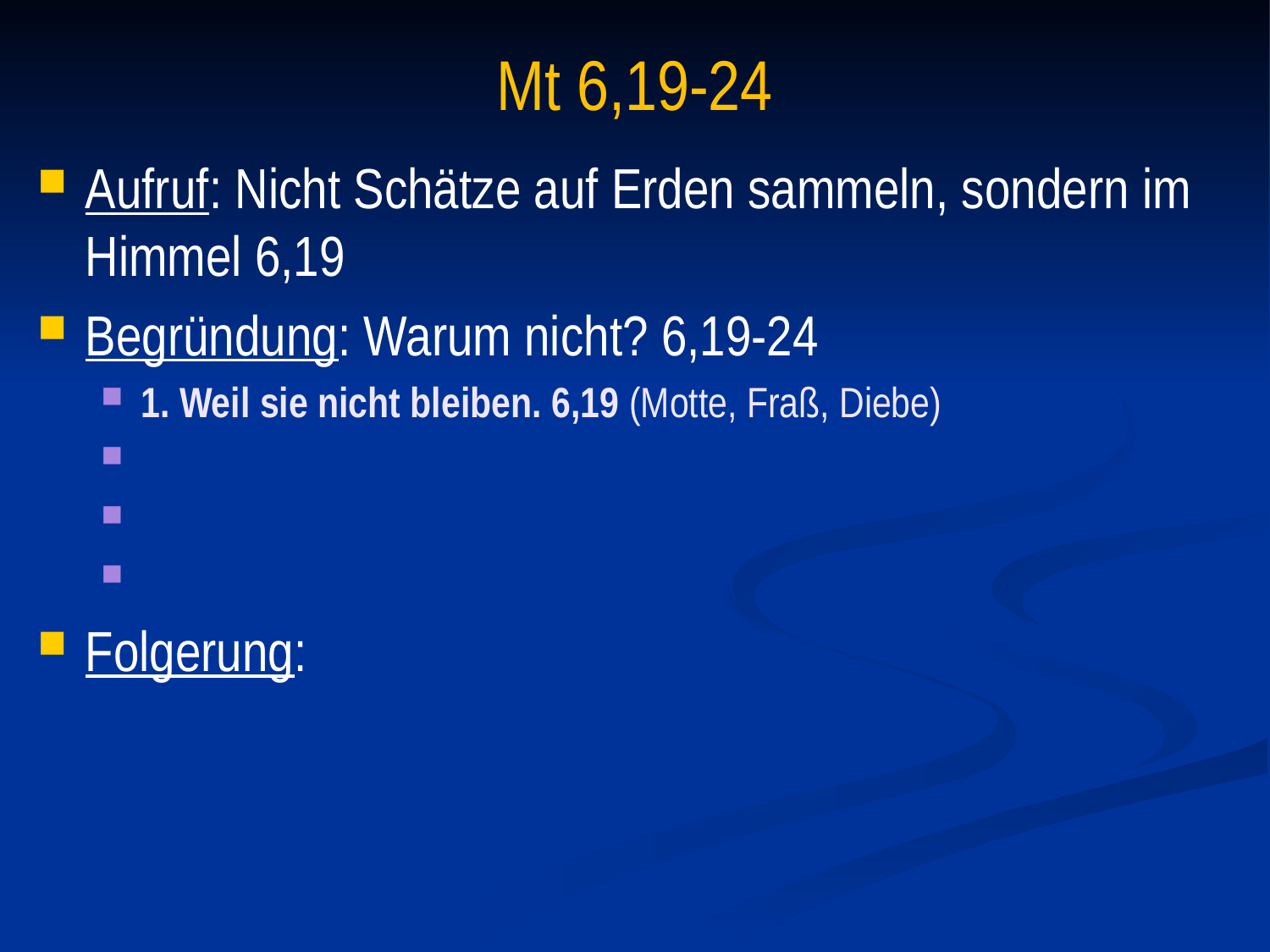

# Mt 6,19-24
Aufruf: Nicht Schätze auf Erden sammeln, sondern im Himmel 6,19
Begründung: Warum nicht? 6,19-24
1. Weil sie nicht bleiben. 6,19 (Motte, Fraß, Diebe)

Folgerung: